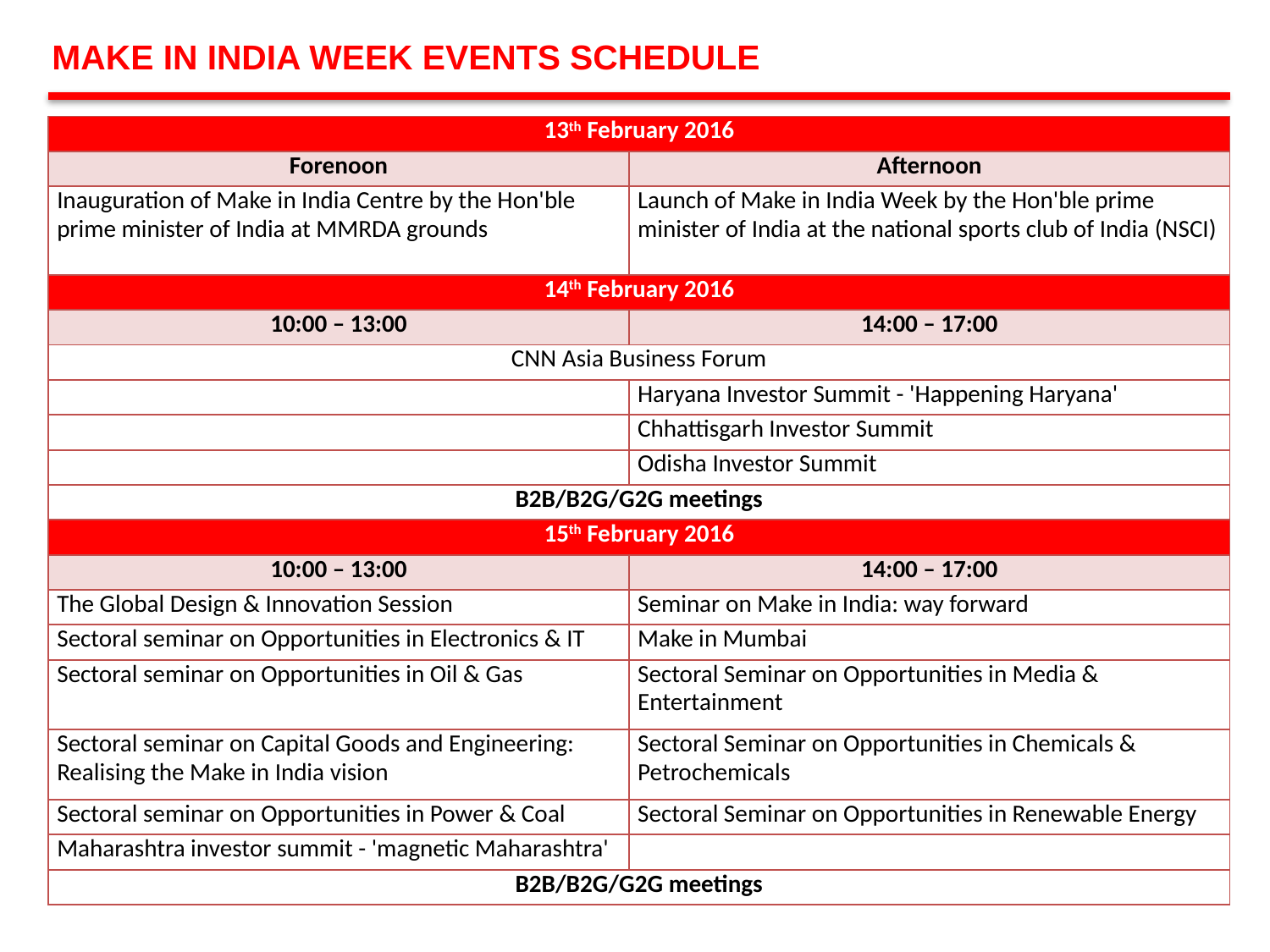

MAKE IN INDIA WEEK EVENTS SCHEDULE
| 13th February 2016 |  |
| --- | --- |
| Forenoon | Afternoon |
| Inauguration of Make in India Centre by the Hon'ble prime minister of India at MMRDA grounds | Launch of Make in India Week by the Hon'ble prime minister of India at the national sports club of India (NSCI) |
| 14th February 2016 |  |
| 10:00 – 13:00 | 14:00 – 17:00 |
| CNN Asia Business Forum |  |
|  | Haryana Investor Summit - 'Happening Haryana' |
|  | Chhattisgarh Investor Summit |
|  | Odisha Investor Summit |
| B2B/B2G/G2G meetings |  |
| 15th February 2016 |  |
| 10:00 – 13:00 | 14:00 – 17:00 |
| The Global Design & Innovation Session | Seminar on Make in India: way forward |
| Sectoral seminar on Opportunities in Electronics & IT | Make in Mumbai |
| Sectoral seminar on Opportunities in Oil & Gas | Sectoral Seminar on Opportunities in Media & Entertainment |
| Sectoral seminar on Capital Goods and Engineering: Realising the Make in India vision | Sectoral Seminar on Opportunities in Chemicals & Petrochemicals |
| Sectoral seminar on Opportunities in Power & Coal | Sectoral Seminar on Opportunities in Renewable Energy |
| Maharashtra investor summit - 'magnetic Maharashtra' |  |
| B2B/B2G/G2G meetings |  |